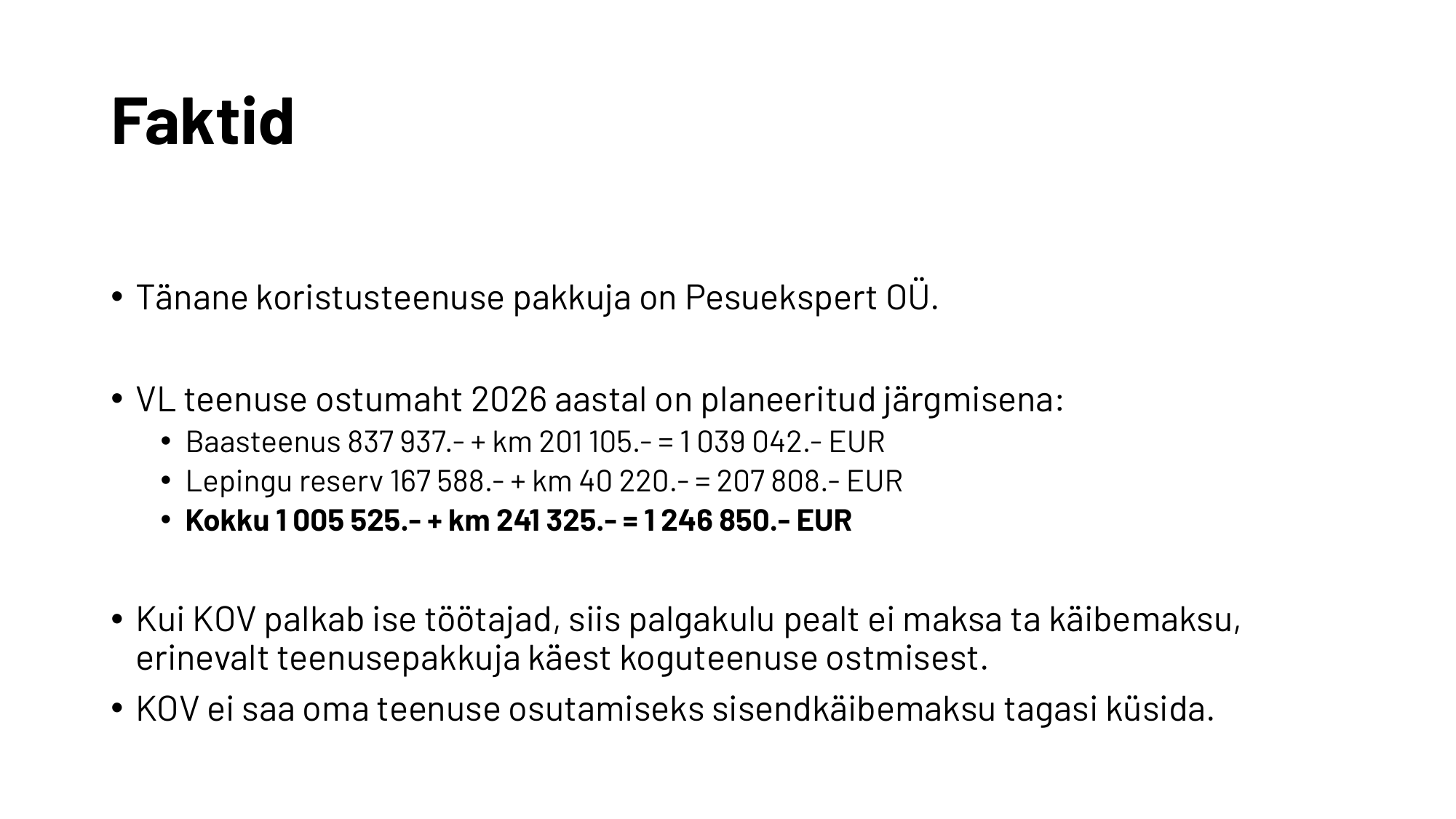

# Faktid

Tänane koristusteenuse pakkuja on Pesuekspert OÜ.

VL teenuse ostumaht 2026 aastal on planeeritud järgmisena:
Baasteenus 837 937.- + km 201 105.- = 1 039 042.- EUR
Lepingu reserv 167 588.- + km 40 220.- = 207 808.- EUR
Kokku 1 005 525.- + km 241 325.- = 1 246 850.- EUR

Kui KOV palkab ise töötajad, siis palgakulu pealt ei maksa ta käibemaksu, erinevalt teenusepakkuja käest koguteenuse ostmisest.
KOV ei saa oma teenuse osutamiseks sisendkäibemaksu tagasi küsida.